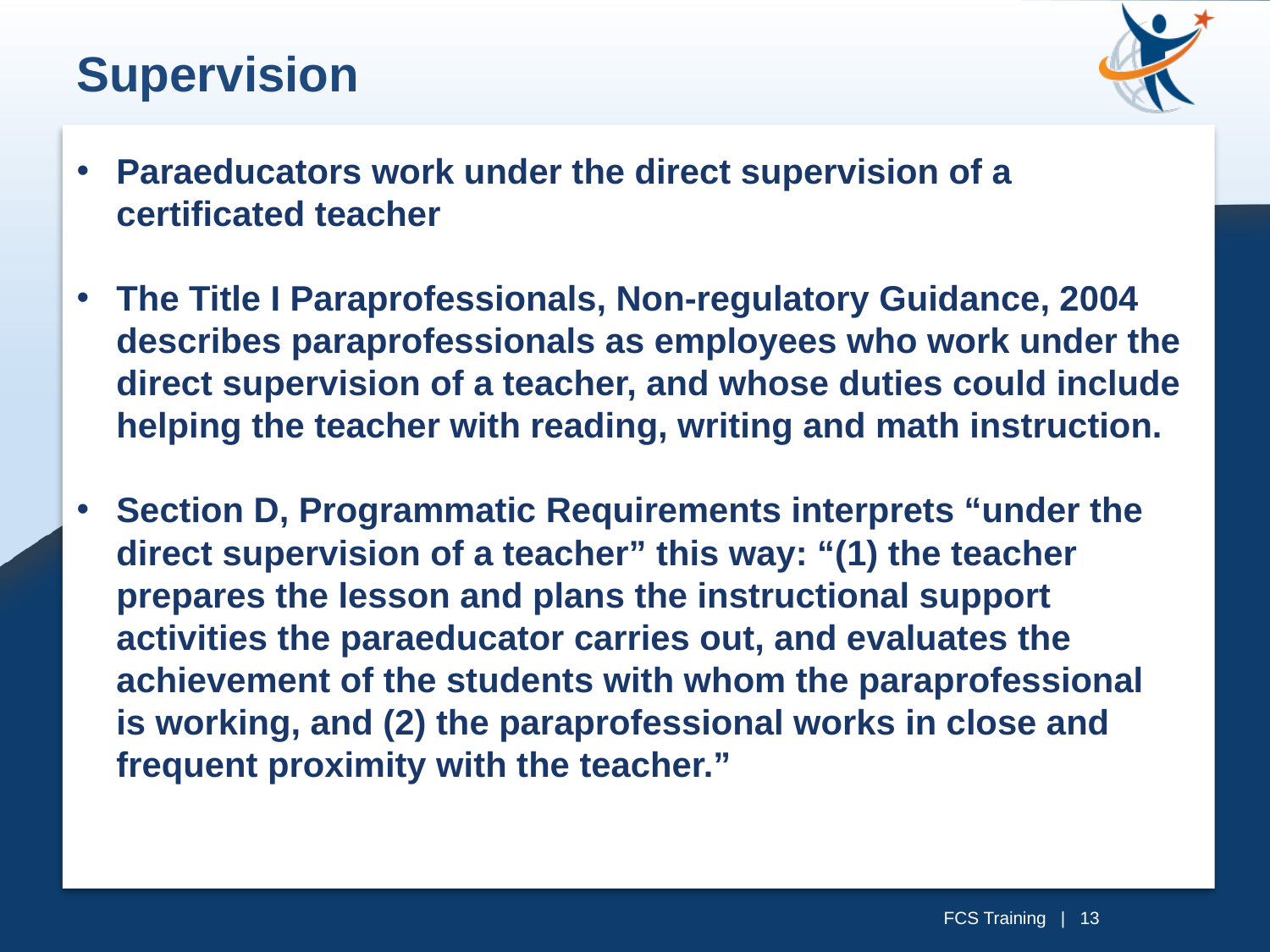

Supervision
Paraeducators work under the direct supervision of a certificated teacher

The Title I Paraprofessionals, Non-regulatory Guidance, 2004 describes paraprofessionals as employees who work under the direct supervision of a teacher, and whose duties could include helping the teacher with reading, writing and math instruction.

Section D, Programmatic Requirements interprets “under the direct supervision of a teacher” this way: “(1) the teacher prepares the lesson and plans the instructional support activities the paraeducator carries out, and evaluates the achievement of the students with whom the paraprofessional is working, and (2) the paraprofessional works in close and frequent proximity with the teacher.”